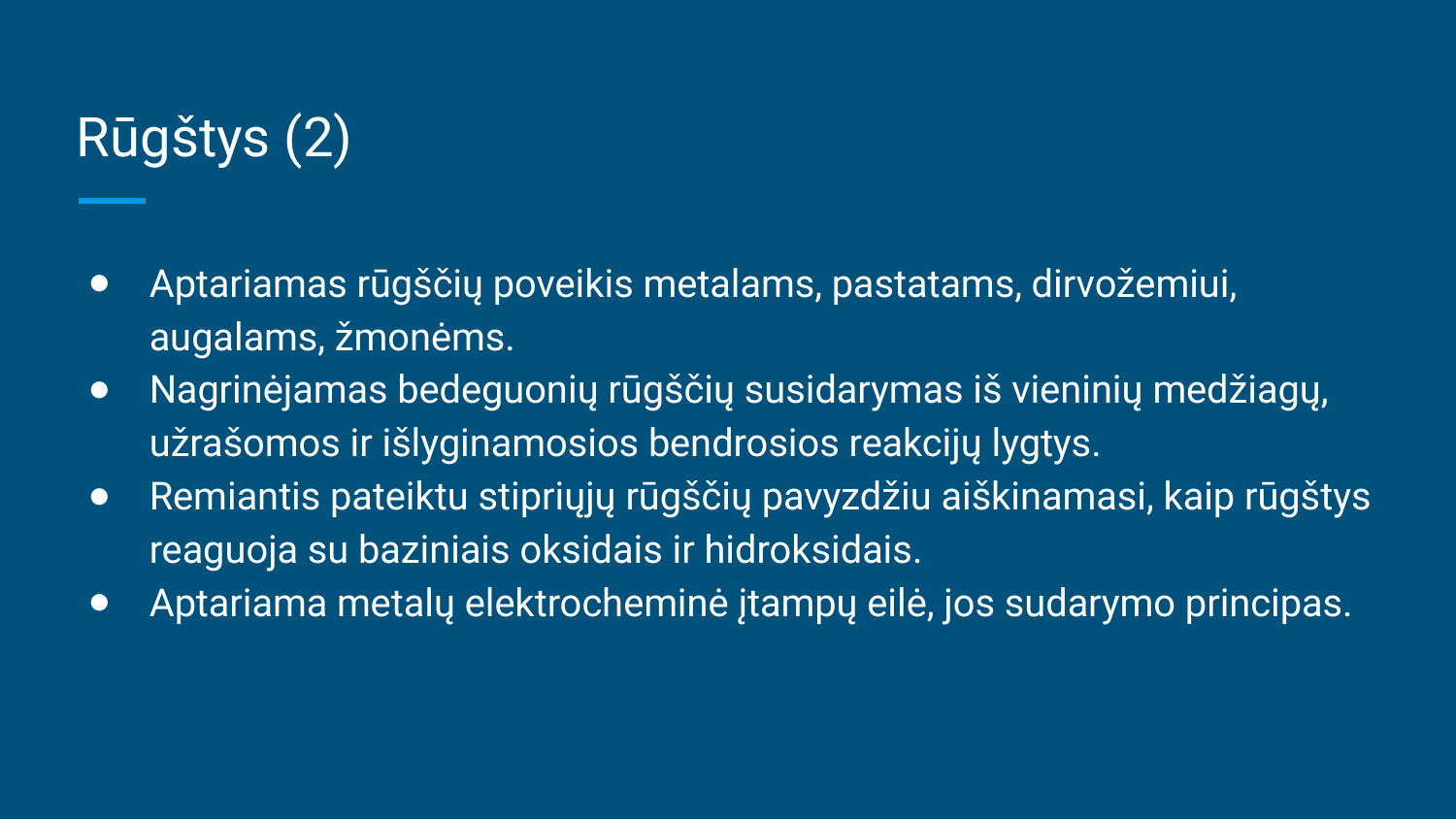

# Rūgštys (2)
Aptariamas rūgščių poveikis metalams, pastatams, dirvožemiui, augalams, žmonėms.
Nagrinėjamas bedeguonių rūgščių susidarymas iš vieninių medžiagų, užrašomos ir išlyginamosios bendrosios reakcijų lygtys.
Remiantis pateiktu stipriųjų rūgščių pavyzdžiu aiškinamasi, kaip rūgštys reaguoja su baziniais oksidais ir hidroksidais.
Aptariama metalų elektrocheminė įtampų eilė, jos sudarymo principas.